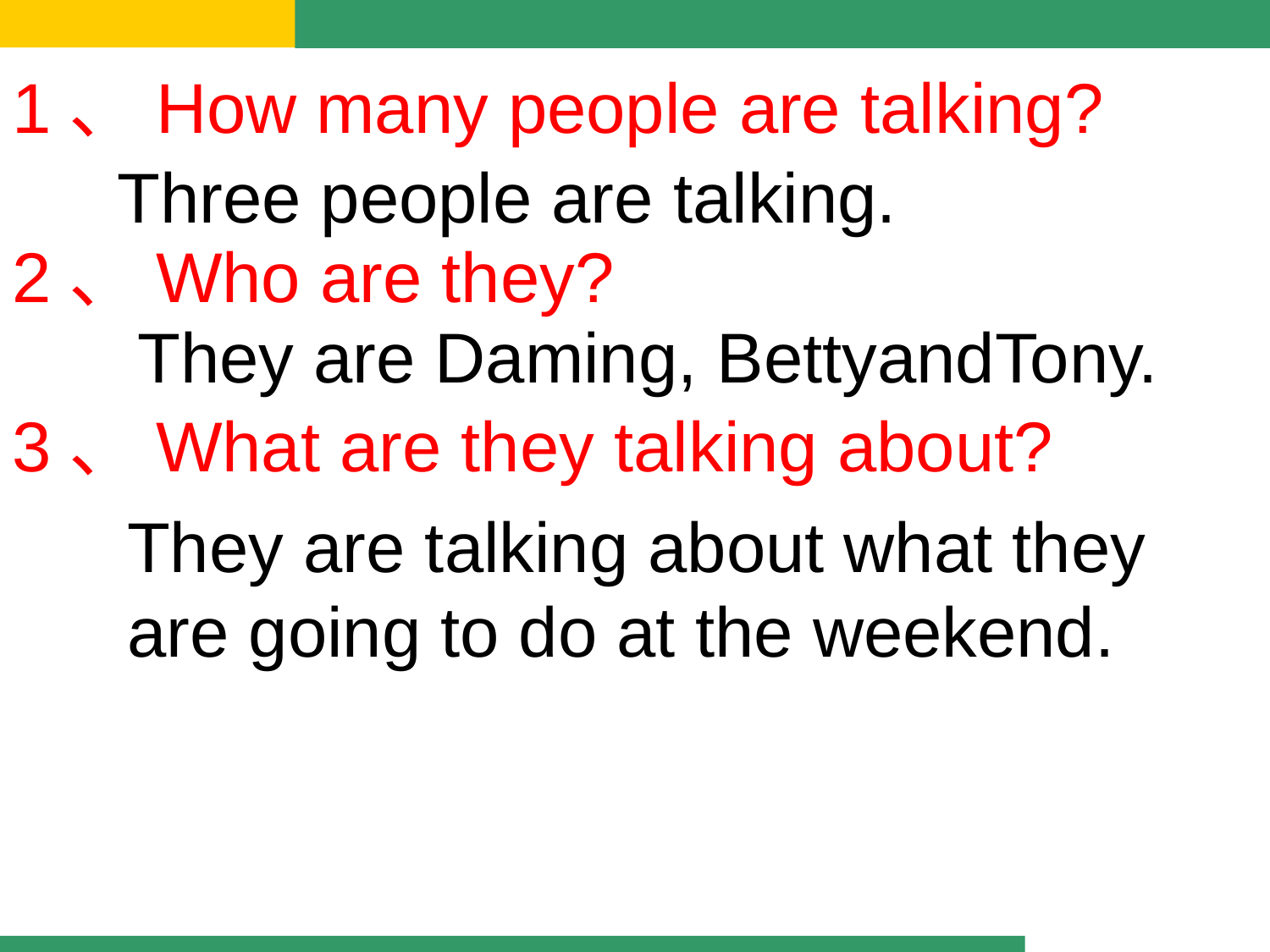

1、How many people are talking?

2、Who are they?

3、What are they talking about?
Three people are talking.
They are Daming, BettyandTony.
They are talking about what they are going to do at the weekend.